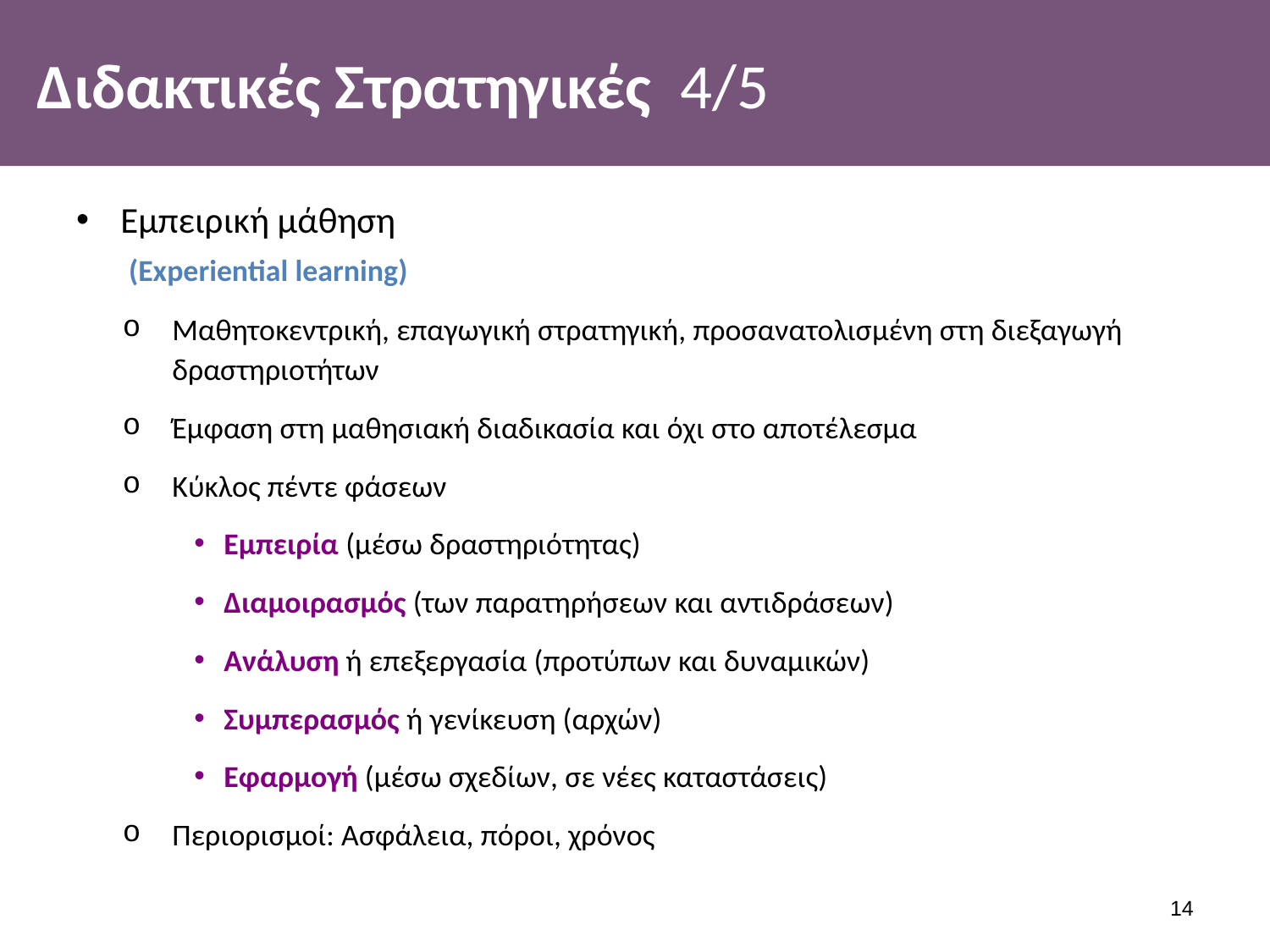

# Διδακτικές Στρατηγικές  4/5
Εμπειρική μάθηση
 (Experiential learning)
Μαθητοκεντρική, επαγωγική στρατηγική, προσανατολισμένη στη διεξαγωγή δραστηριοτήτων
Έμφαση στη μαθησιακή διαδικασία και όχι στο αποτέλεσμα
Κύκλος πέντε φάσεων
Εμπειρία (μέσω δραστηριότητας)
Διαμοιρασμός (των παρατηρήσεων και αντιδράσεων)
Ανάλυση ή επεξεργασία (προτύπων και δυναμικών)
Συμπερασμός ή γενίκευση (αρχών)
Εφαρμογή (μέσω σχεδίων, σε νέες καταστάσεις)
Περιορισμοί: Ασφάλεια, πόροι, χρόνος
14